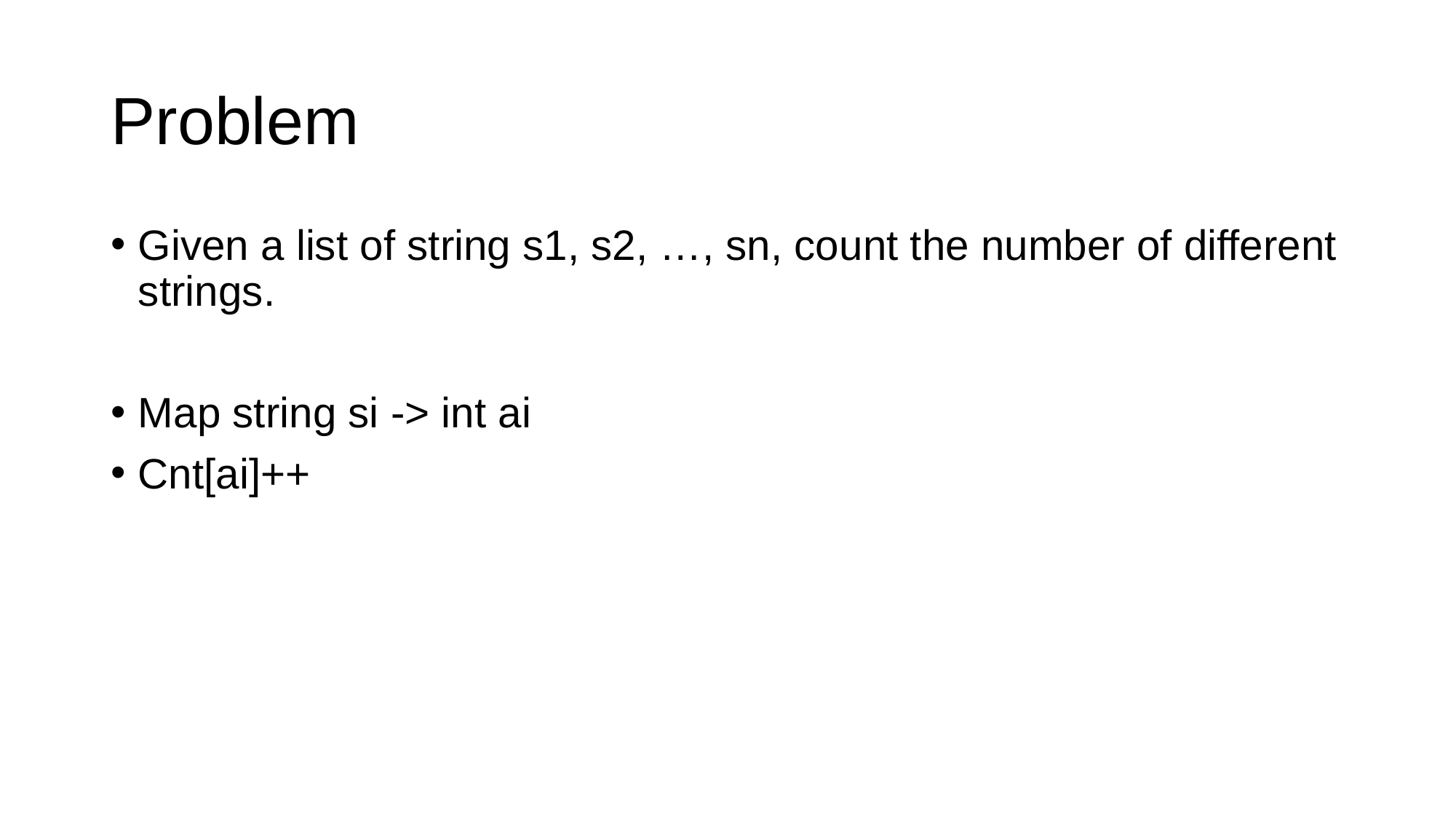

# Problem
Given a list of string s1, s2, …, sn, count the number of different strings.

Map string si -> int ai
Cnt[ai]++